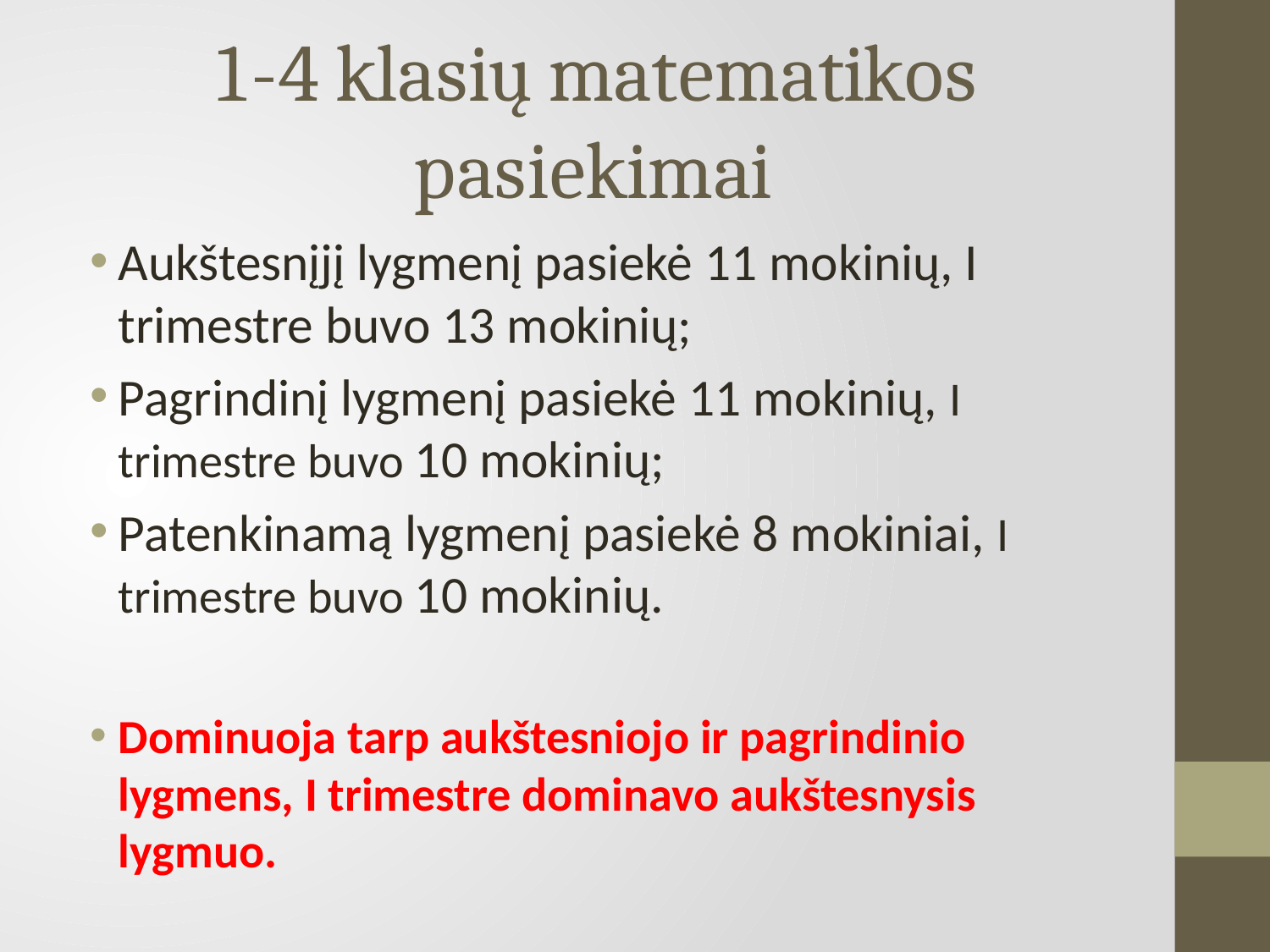

# 1-4 klasių matematikos pasiekimai
Aukštesnįjį lygmenį pasiekė 11 mokinių, I trimestre buvo 13 mokinių;
Pagrindinį lygmenį pasiekė 11 mokinių, I trimestre buvo 10 mokinių;
Patenkinamą lygmenį pasiekė 8 mokiniai, I trimestre buvo 10 mokinių.

Dominuoja tarp aukštesniojo ir pagrindinio lygmens, I trimestre dominavo aukštesnysis lygmuo.